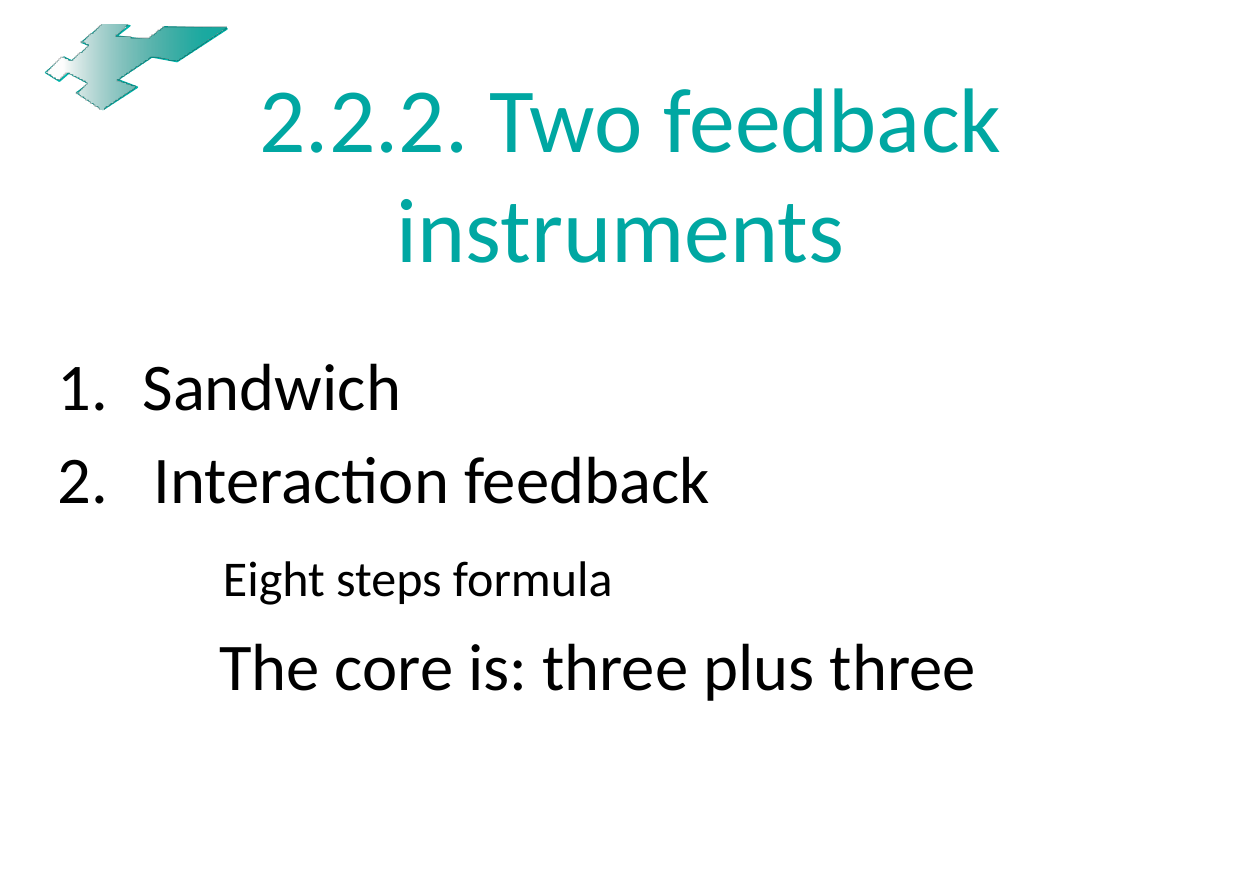

# 2.2.2. Two feedback instruments
Sandwich
2.   Interaction feedback
	 Eight steps formula
	 The core is: three plus three